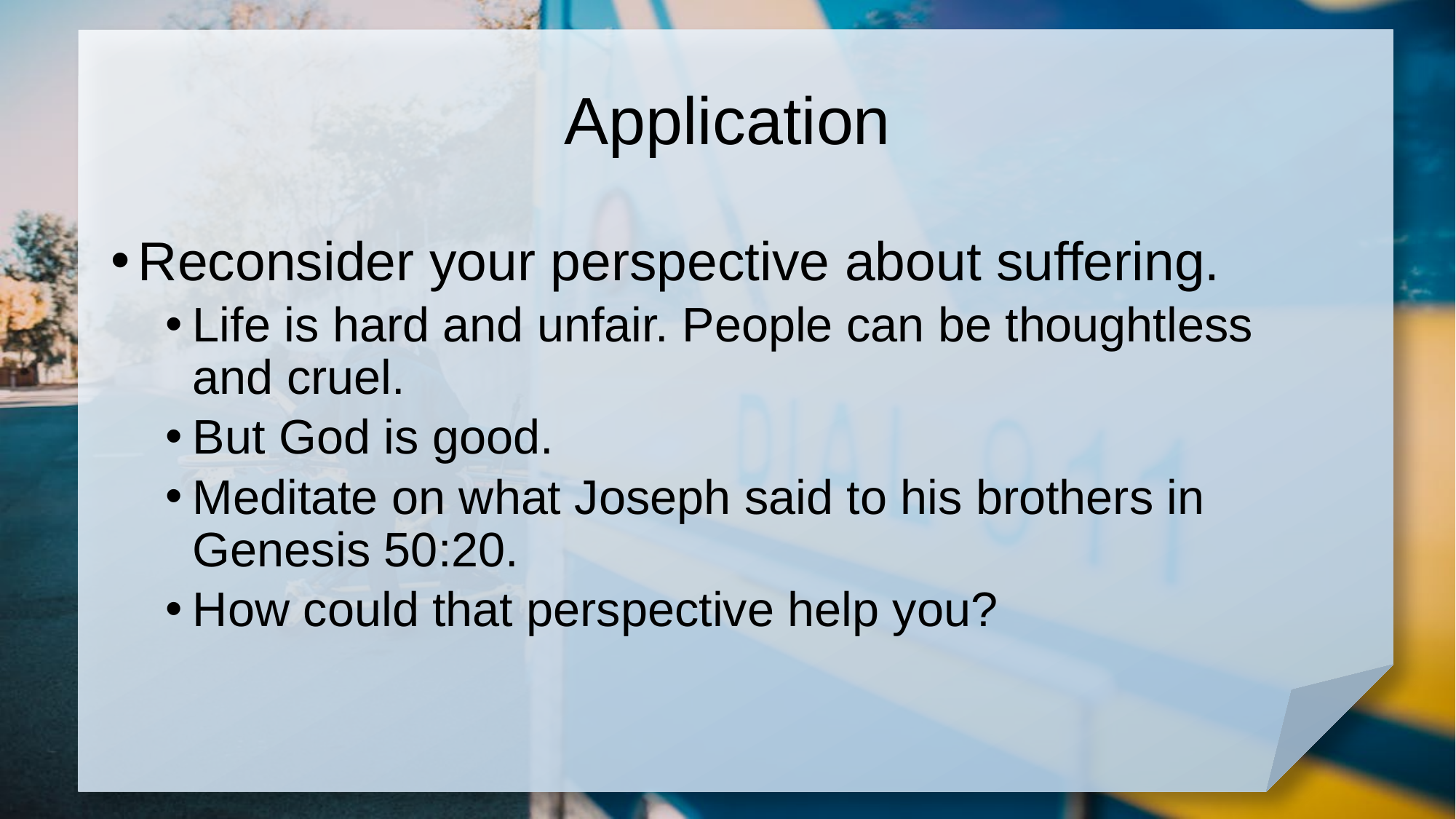

# Application
Reconsider your perspective about suffering.
Life is hard and unfair. People can be thoughtless and cruel.
But God is good.
Meditate on what Joseph said to his brothers in Genesis 50:20.
How could that perspective help you?